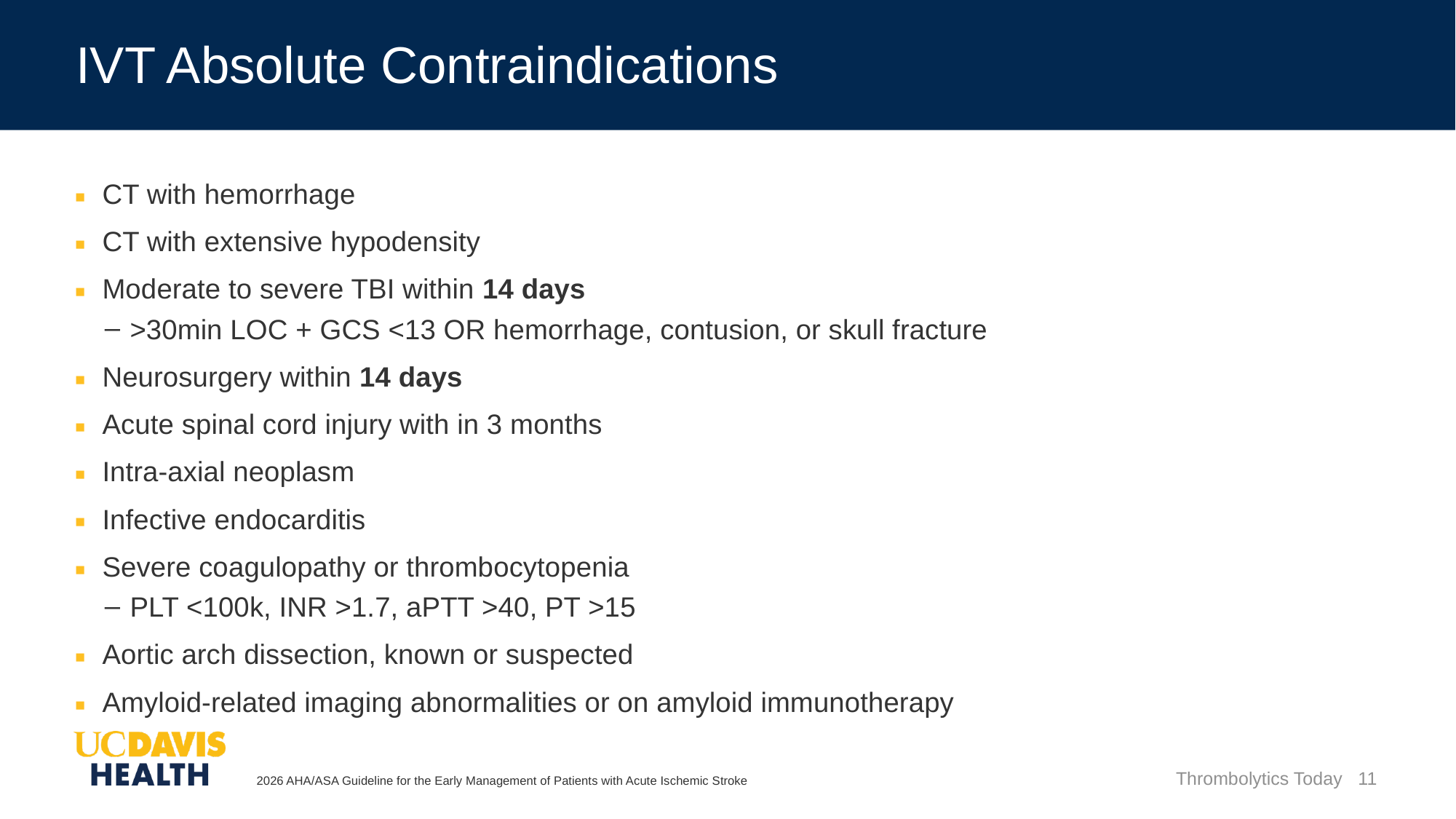

# IVT Absolute Contraindications
CT with hemorrhage
CT with extensive hypodensity
Moderate to severe TBI within 14 days
>30min LOC + GCS <13 OR hemorrhage, contusion, or skull fracture
Neurosurgery within 14 days
Acute spinal cord injury with in 3 months
Intra-axial neoplasm
Infective endocarditis
Severe coagulopathy or thrombocytopenia
PLT <100k, INR >1.7, aPTT >40, PT >15
Aortic arch dissection, known or suspected
Amyloid-related imaging abnormalities or on amyloid immunotherapy

2026 AHA/ASA Guideline for the Early Management of Patients with Acute Ischemic Stroke